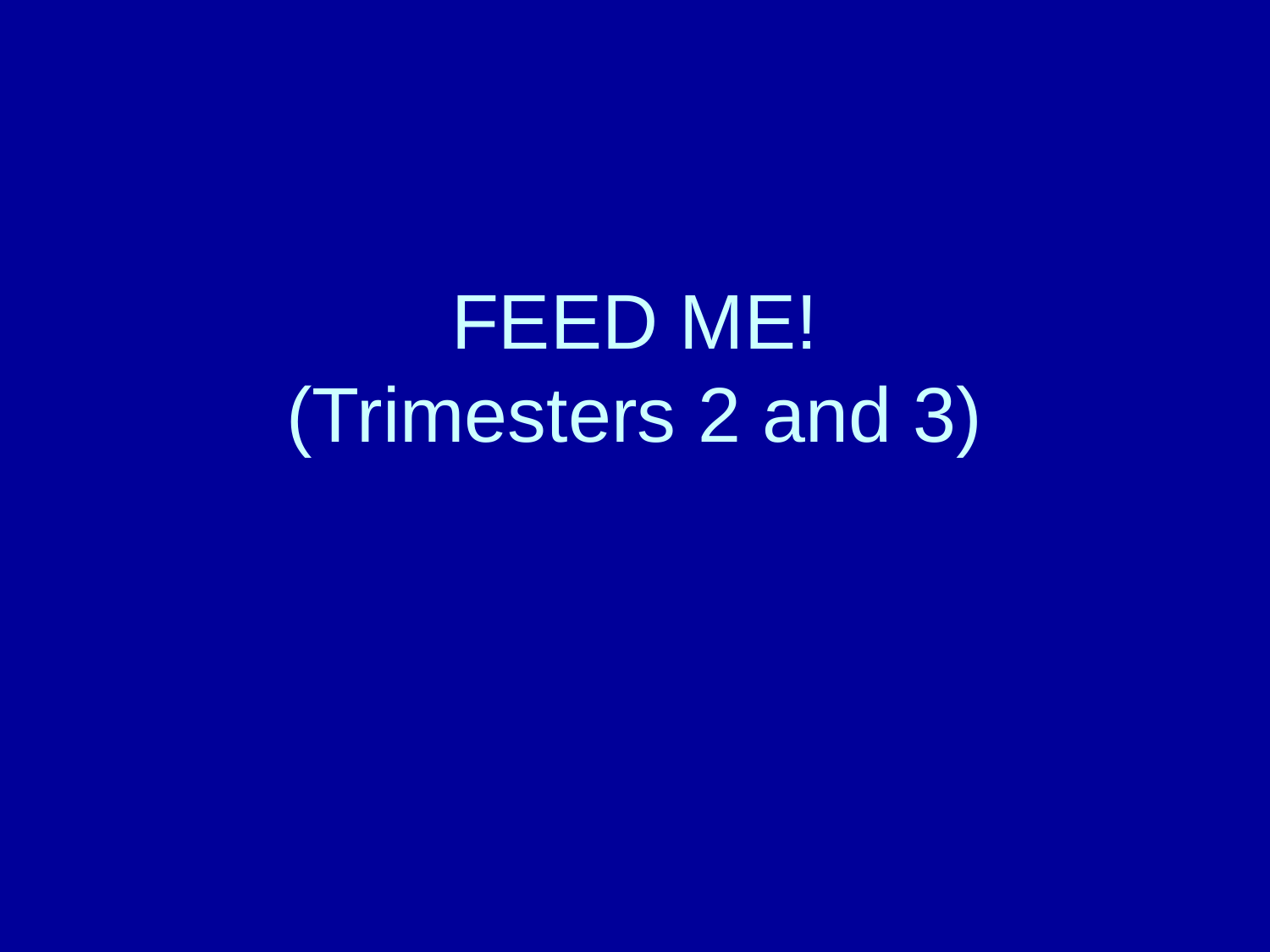

# FEED ME! (Trimesters 2 and 3)